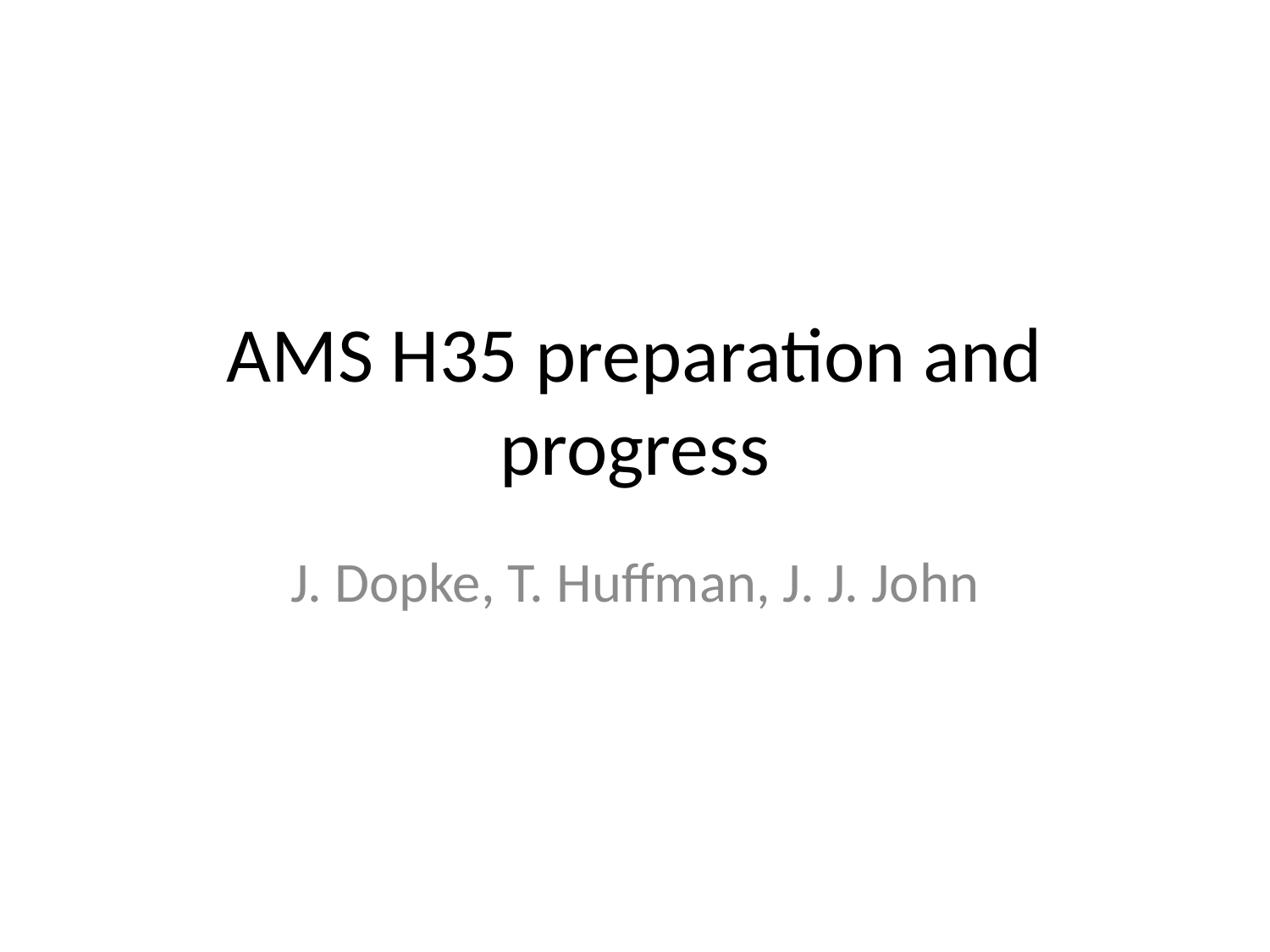

# AMS H35 preparation and progress
J. Dopke, T. Huffman, J. J. John